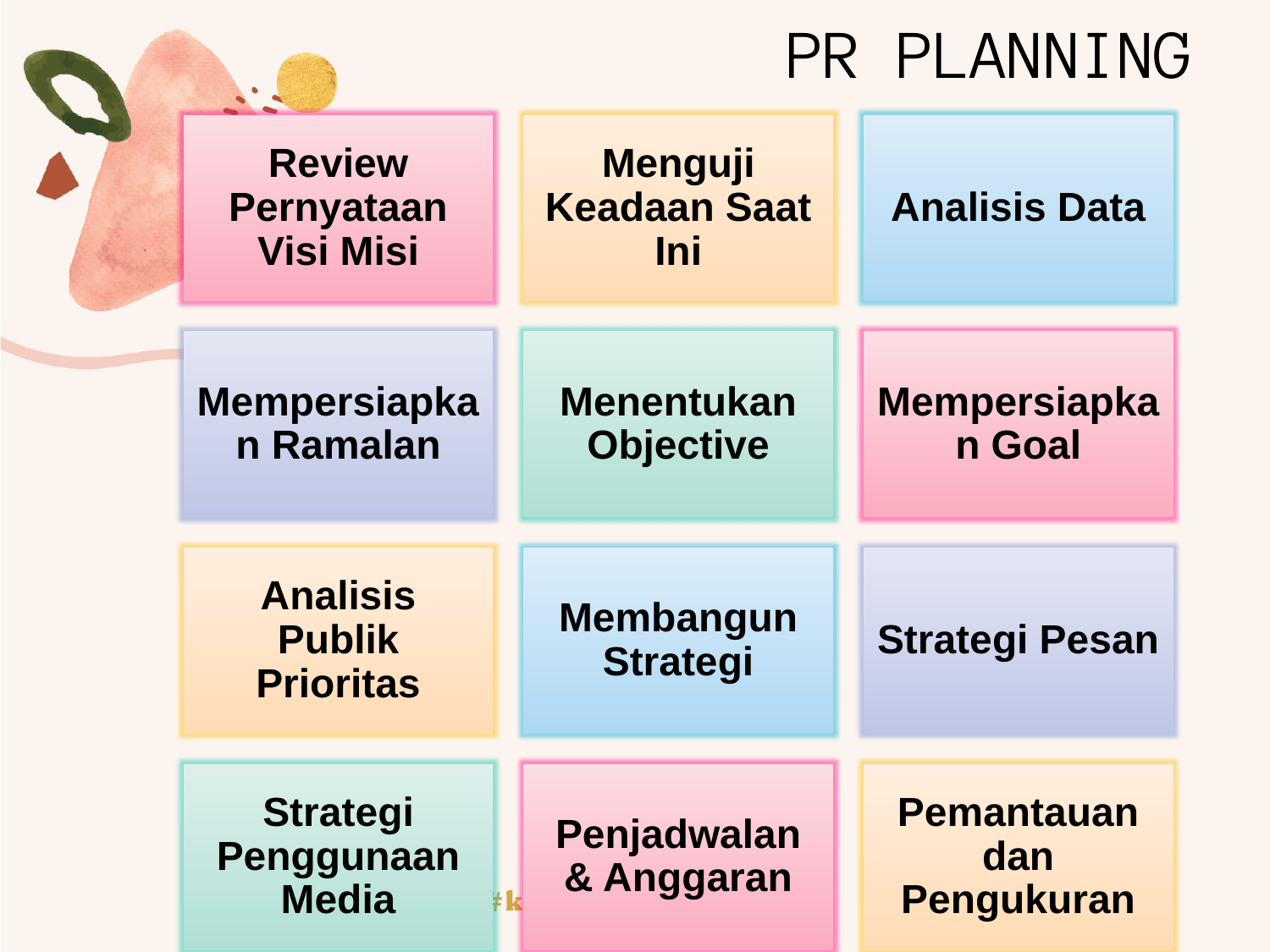

# PR PLANNING
Review Pernyataan Visi Misi
Menguji Keadaan Saat Ini
Analisis Data
Mempersiapkan Ramalan
Menentukan Objective
Mempersiapkan Goal
Analisis Publik Prioritas
Membangun Strategi
Strategi Pesan
Strategi Penggunaan Media
Penjadwalan & Anggaran
Pemantauan dan Pengukuran